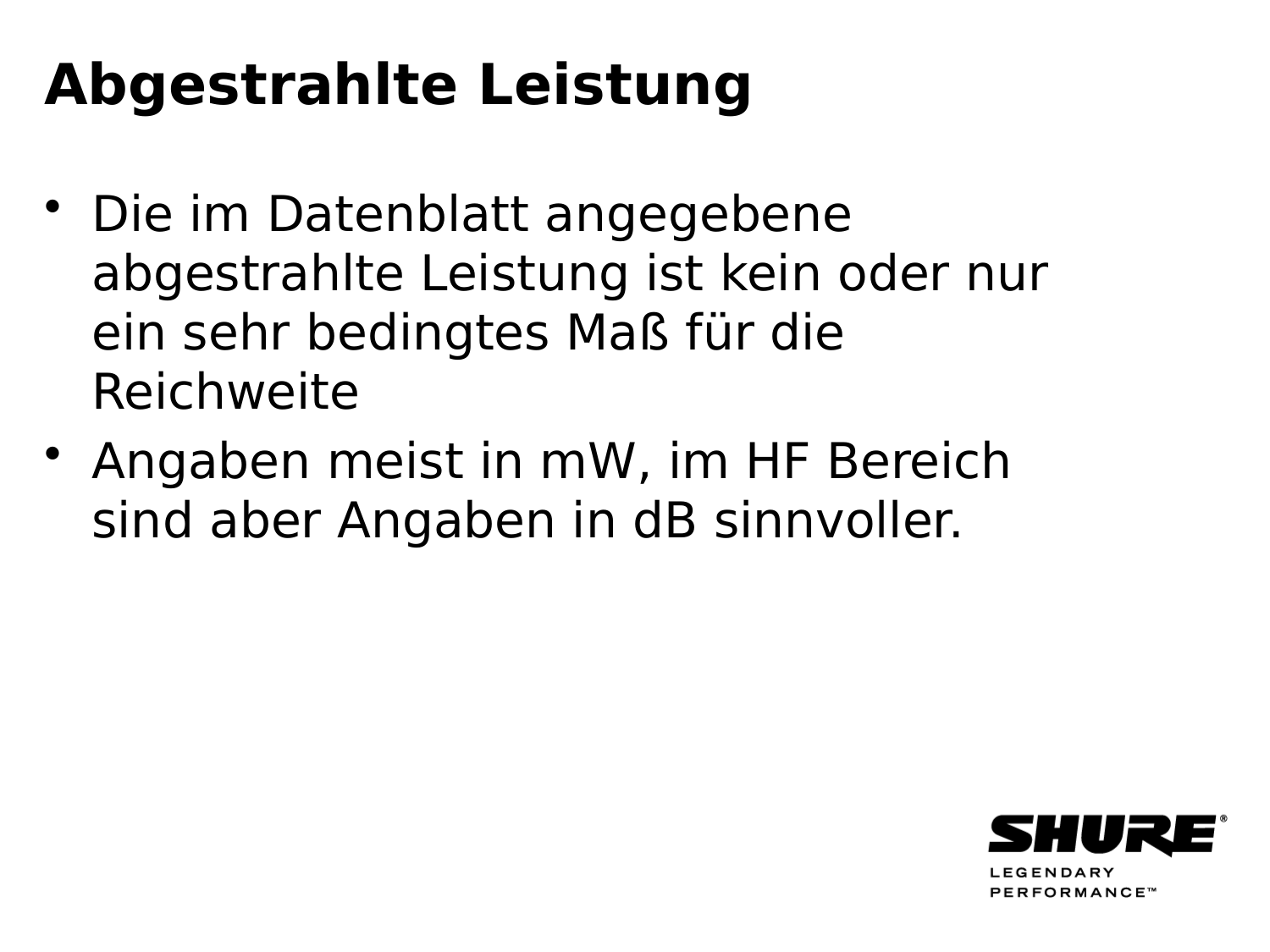

# Abgestrahlte Leistung
Die im Datenblatt angegebene abgestrahlte Leistung ist kein oder nur ein sehr bedingtes Maß für die Reichweite
Angaben meist in mW, im HF Bereich sind aber Angaben in dB sinnvoller.